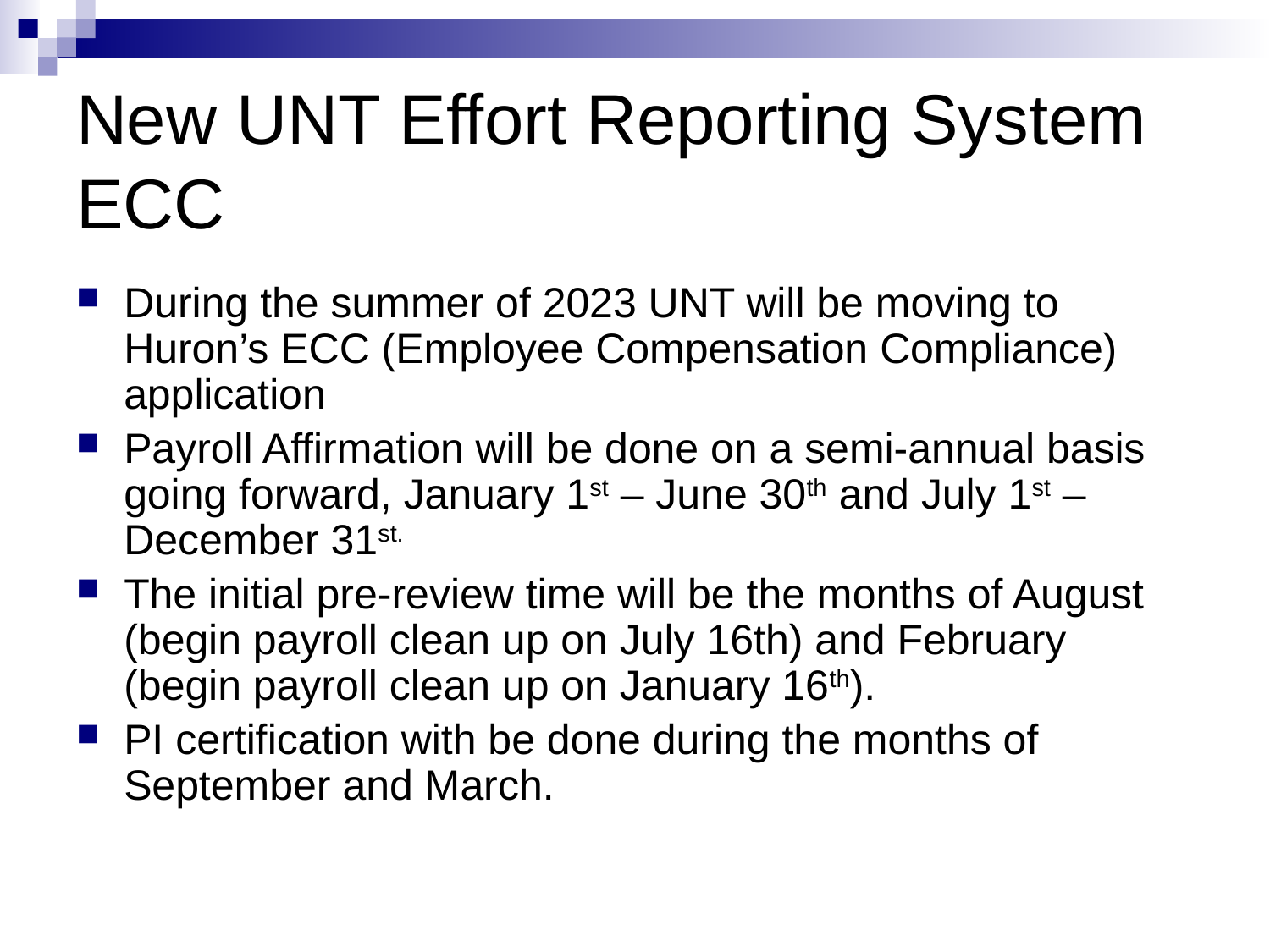

# New UNT Effort Reporting System ECC
During the summer of 2023 UNT will be moving to Huron’s ECC (Employee Compensation Compliance) application
Payroll Affirmation will be done on a semi-annual basis going forward, January 1st – June 30th and July 1st – December 31st.
The initial pre-review time will be the months of August (begin payroll clean up on July 16th) and February (begin payroll clean up on January 16th).
PI certification with be done during the months of September and March.